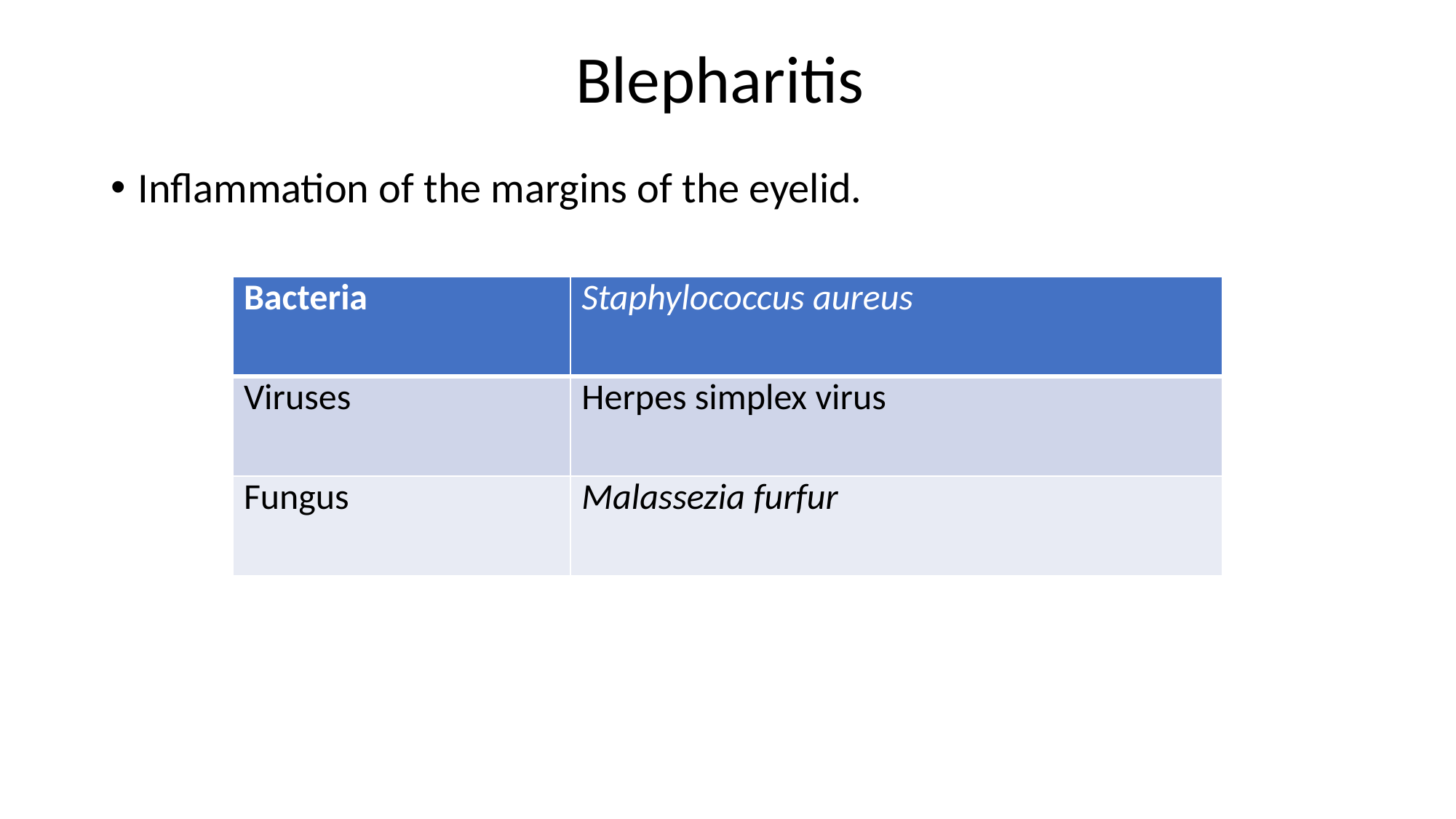

# Blepharitis
Inflammation of the margins of the eyelid.
| Bacteria | Staphylococcus aureus |
| --- | --- |
| Viruses | Herpes simplex virus |
| Fungus | Malassezia furfur |